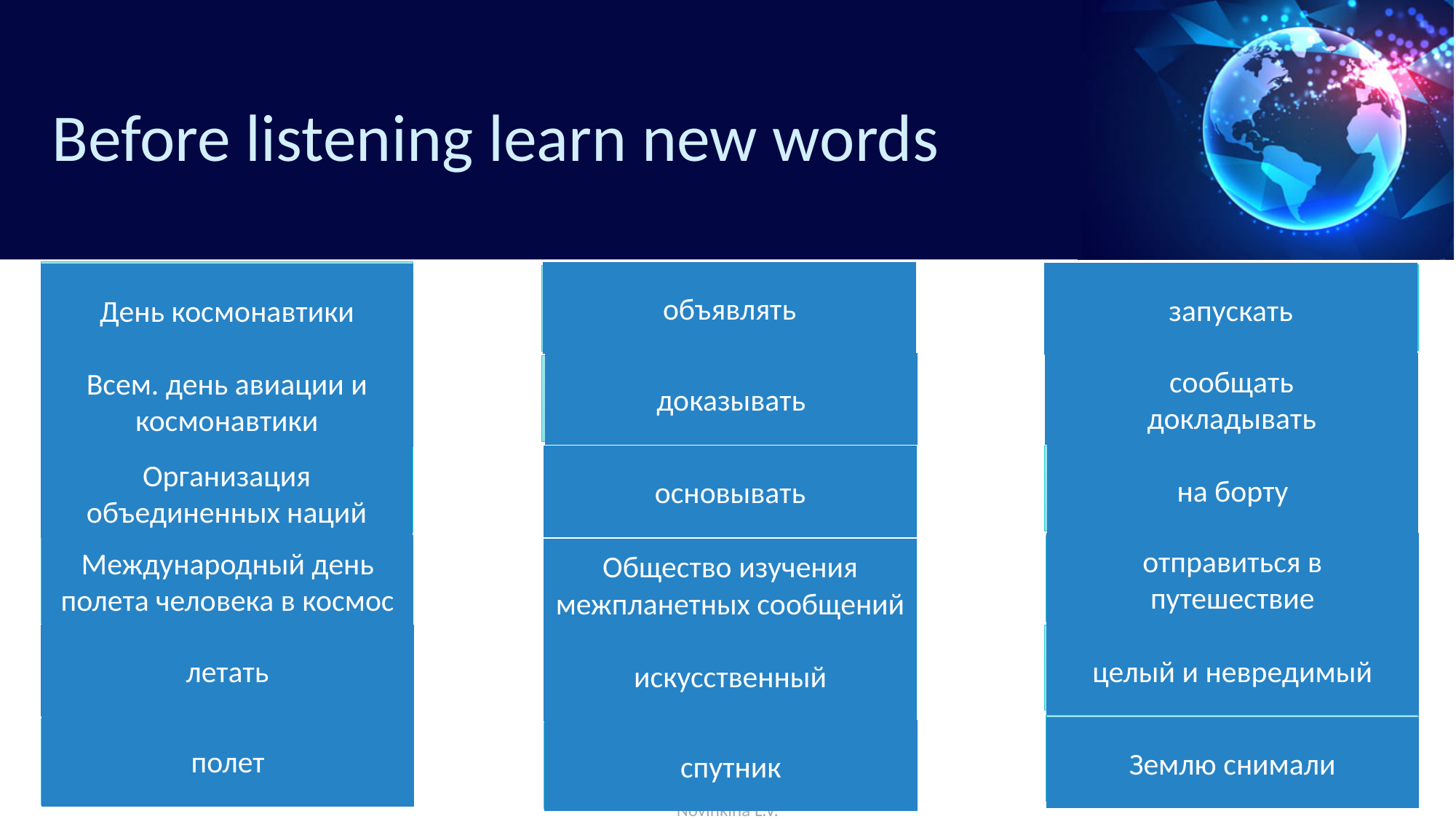

# Before listening learn new words
the Cosmonautics Day
объявлять
запускать
День космонавтики
to launch
to declare
сообщать
докладывать
доказывать
to report
to prove
Всем. день авиации и космонавтики
the World Aviation and Astronautics Day
на борту
on board
основывать
to establish
the Nation Organization
Организация объединенных наций
отправиться в путешествие
Международный день полета человека в космос
to set off on a journey
the International Day of Human Space Flight
Общество изучения межпланетных сообщений
the Society for Studies of Interplanetary Travel
safe and sound
целый и невредимый
летать
to fly – flew – flown
искусственный
artificial
the Earth was filmed
полет
Землю снимали
a flight
спутник
a satellite
Novinkina L.V.